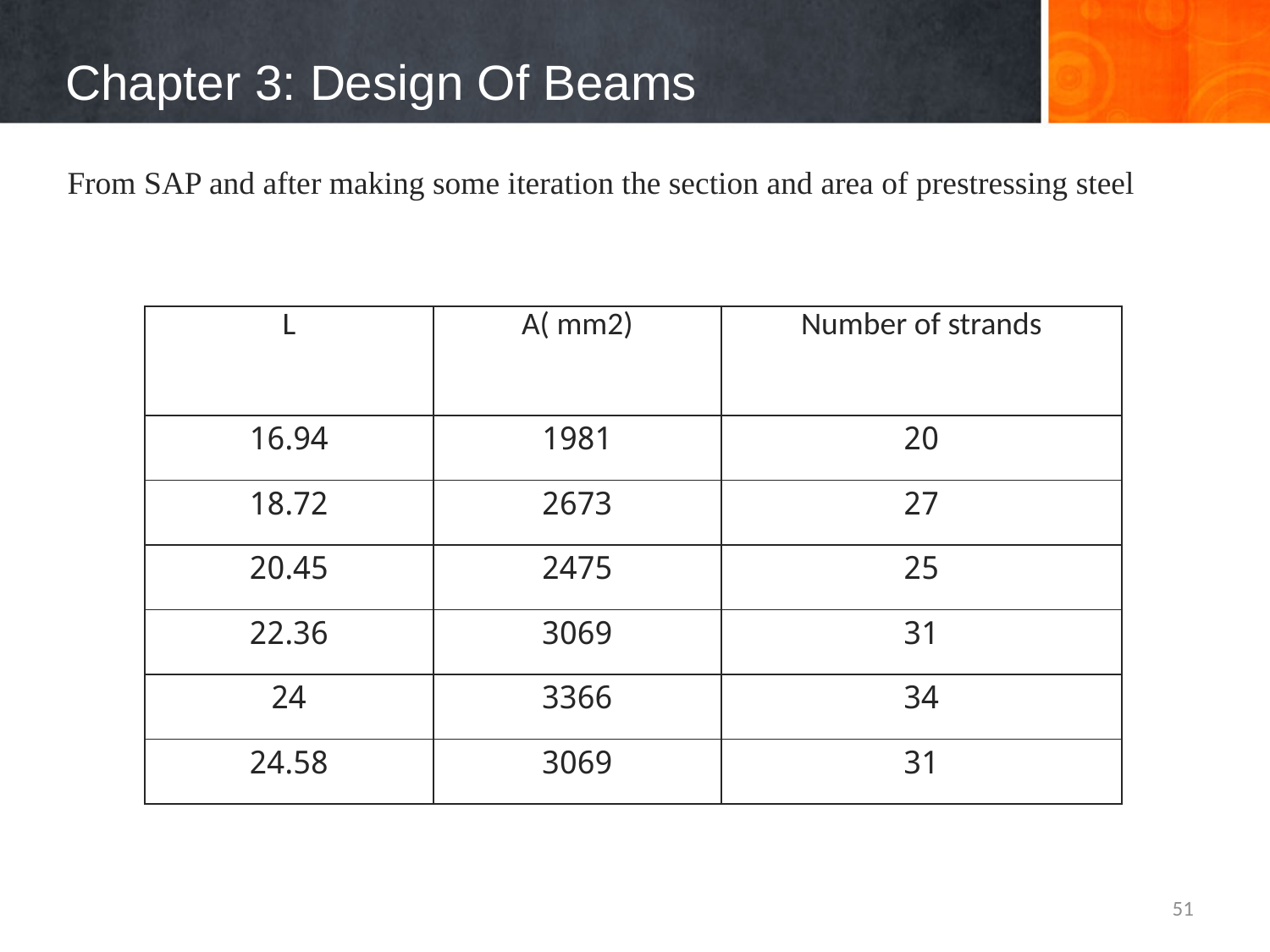

# Chapter 3: Design Of Beams
From SAP and after making some iteration the section and area of prestressing steel

| L | A( mm2) | Number of strands |
| --- | --- | --- |
| 16.94 | 1981 | 20 |
| 18.72 | 2673 | 27 |
| 20.45 | 2475 | 25 |
| 22.36 | 3069 | 31 |
| 24 | 3366 | 34 |
| 24.58 | 3069 | 31 |
51